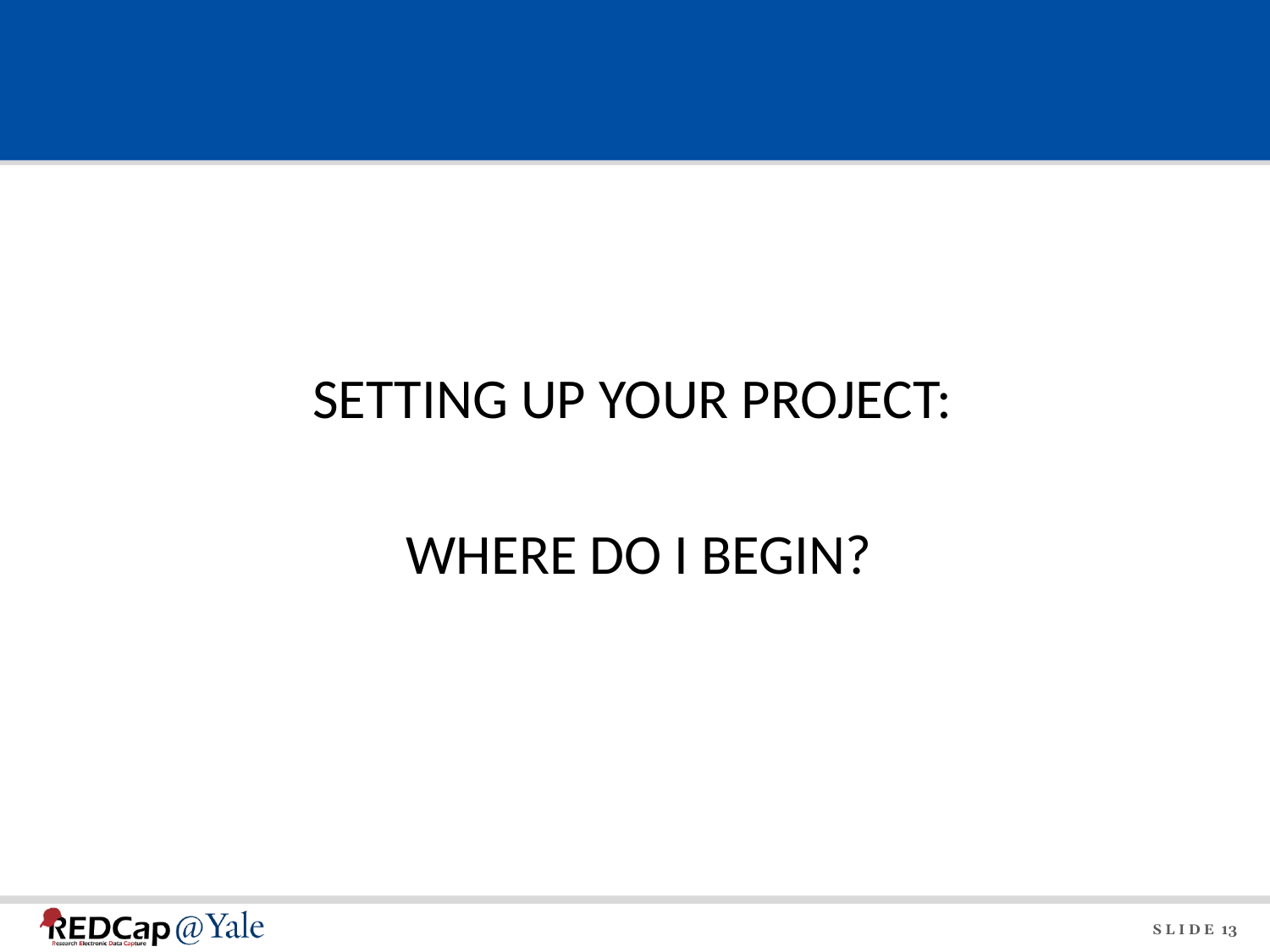

SETTING UP YOUR PROJECT:

WHERE DO I BEGIN?